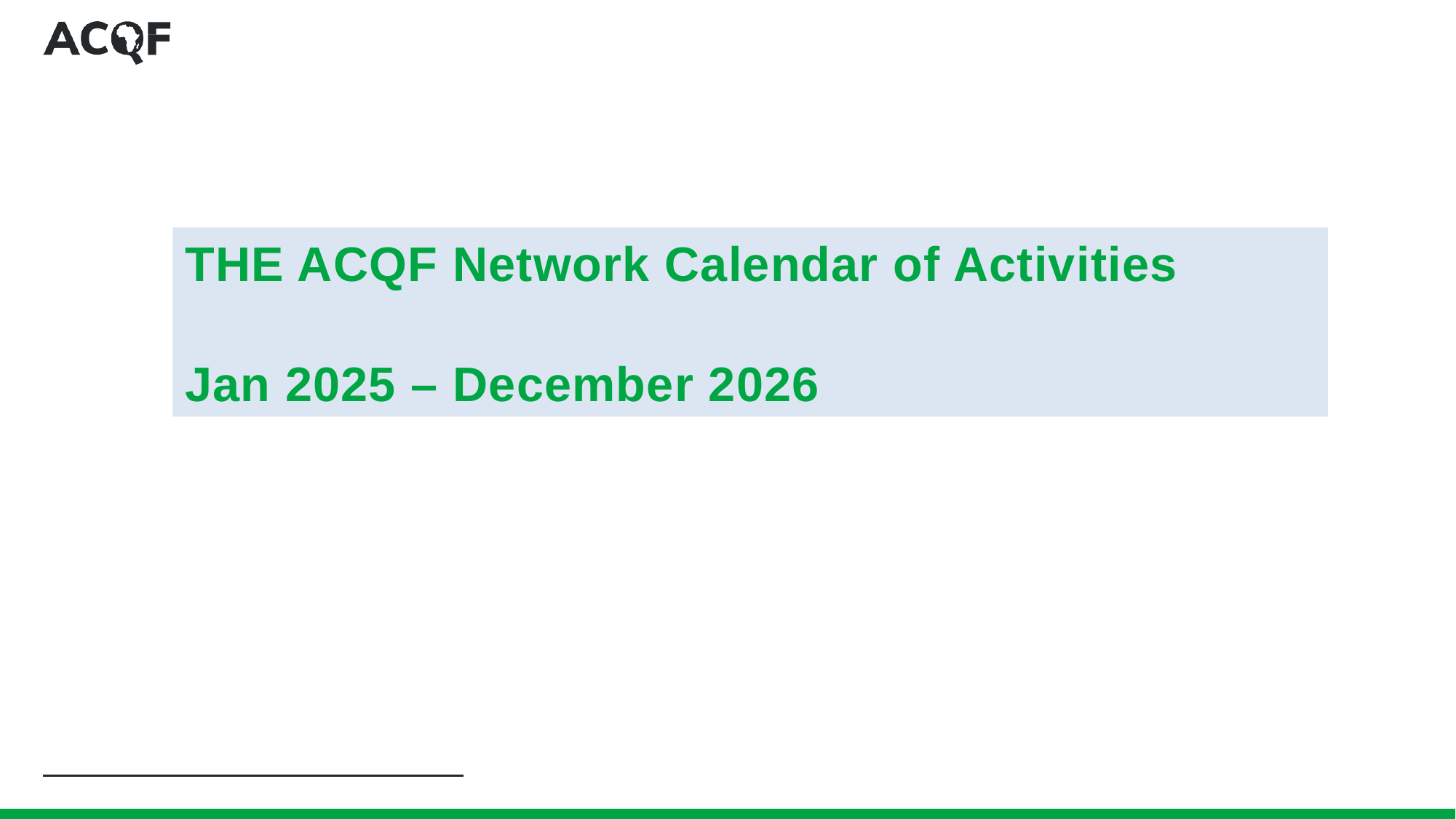

THE ACQF Network Calendar of Activities

Jan 2025 – December 2026